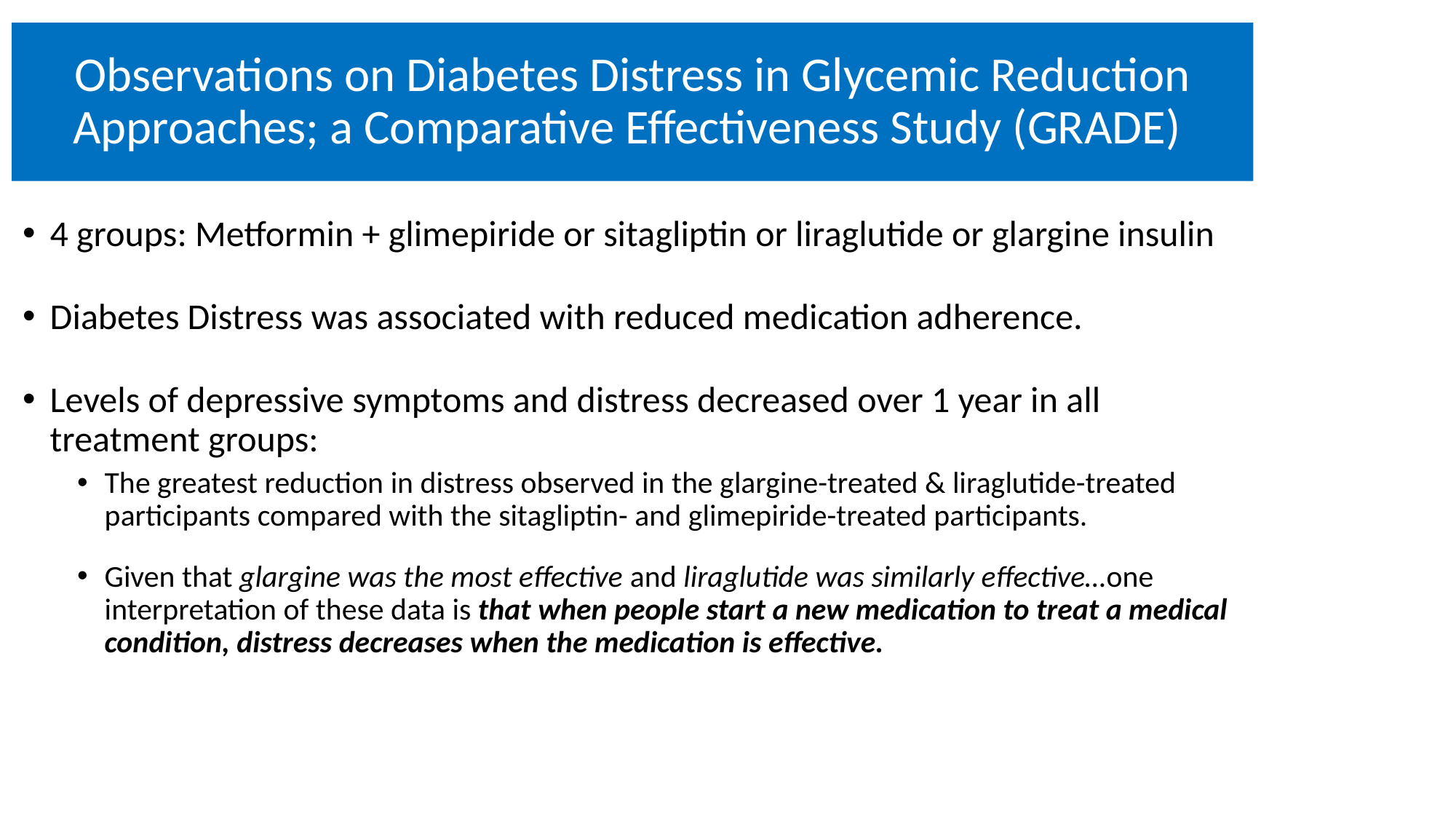

# Observations on Diabetes Distress in Glycemic Reduction Approaches; a Comparative Effectiveness Study (GRADE)
4 groups: Metformin + glimepiride or sitagliptin or liraglutide or glargine insulin

Diabetes Distress was associated with reduced medication adherence.

Levels of depressive symptoms and distress decreased over 1 year in all treatment groups:
The greatest reduction in distress observed in the glargine-treated & liraglutide-treated participants compared with the sitagliptin- and glimepiride-treated participants.

Given that glargine was the most effective and liraglutide was similarly effective…one interpretation of these data is that when people start a new medication to treat a medical condition, distress decreases when the medication is effective.